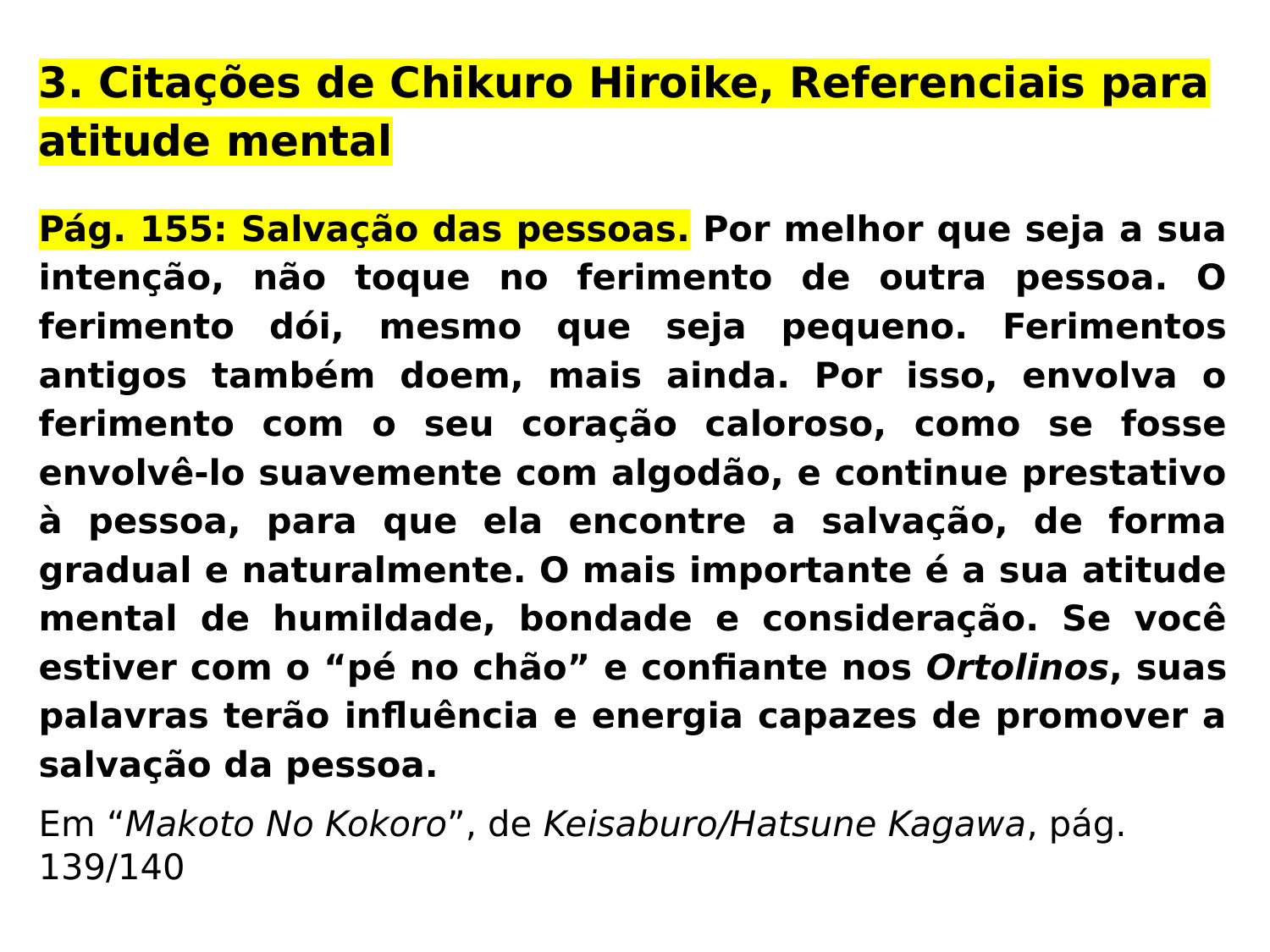

3. Citações de Chikuro Hiroike, Referenciais para atitude mental
Pág. 155: Salvação das pessoas. Por melhor que seja a sua intenção, não toque no ferimento de outra pessoa. O ferimento dói, mesmo que seja pequeno. Ferimentos antigos também doem, mais ainda. Por isso, envolva o ferimento com o seu coração caloroso, como se fosse envolvê-lo suavemente com algodão, e continue prestativo à pessoa, para que ela encontre a salvação, de forma gradual e naturalmente. O mais importante é a sua atitude mental de humildade, bondade e consideração. Se você estiver com o “pé no chão” e confiante nos Ortolinos, suas palavras terão influência e energia capazes de promover a salvação da pessoa.
Em “Makoto No Kokoro”, de Keisaburo/Hatsune Kagawa, pág. 139/140